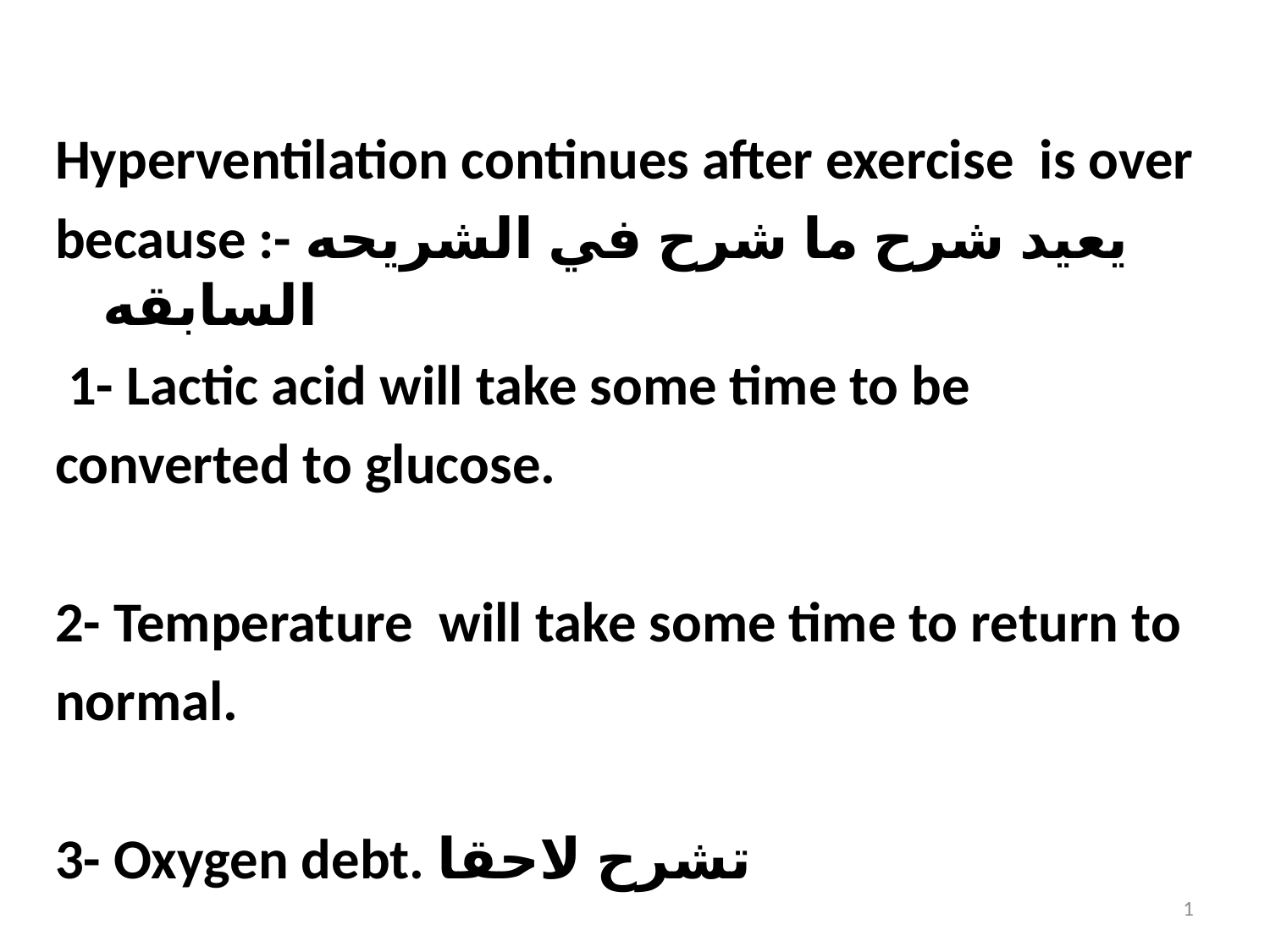

Hyperventilation continues after exercise  is over
because :- يعيد شرح ما شرح في الشريحه السابقه
 1- Lactic acid will take some time to be
converted to glucose.

2- Temperature  will take some time to return to
normal.

3- Oxygen debt. تشرح لاحقا

1